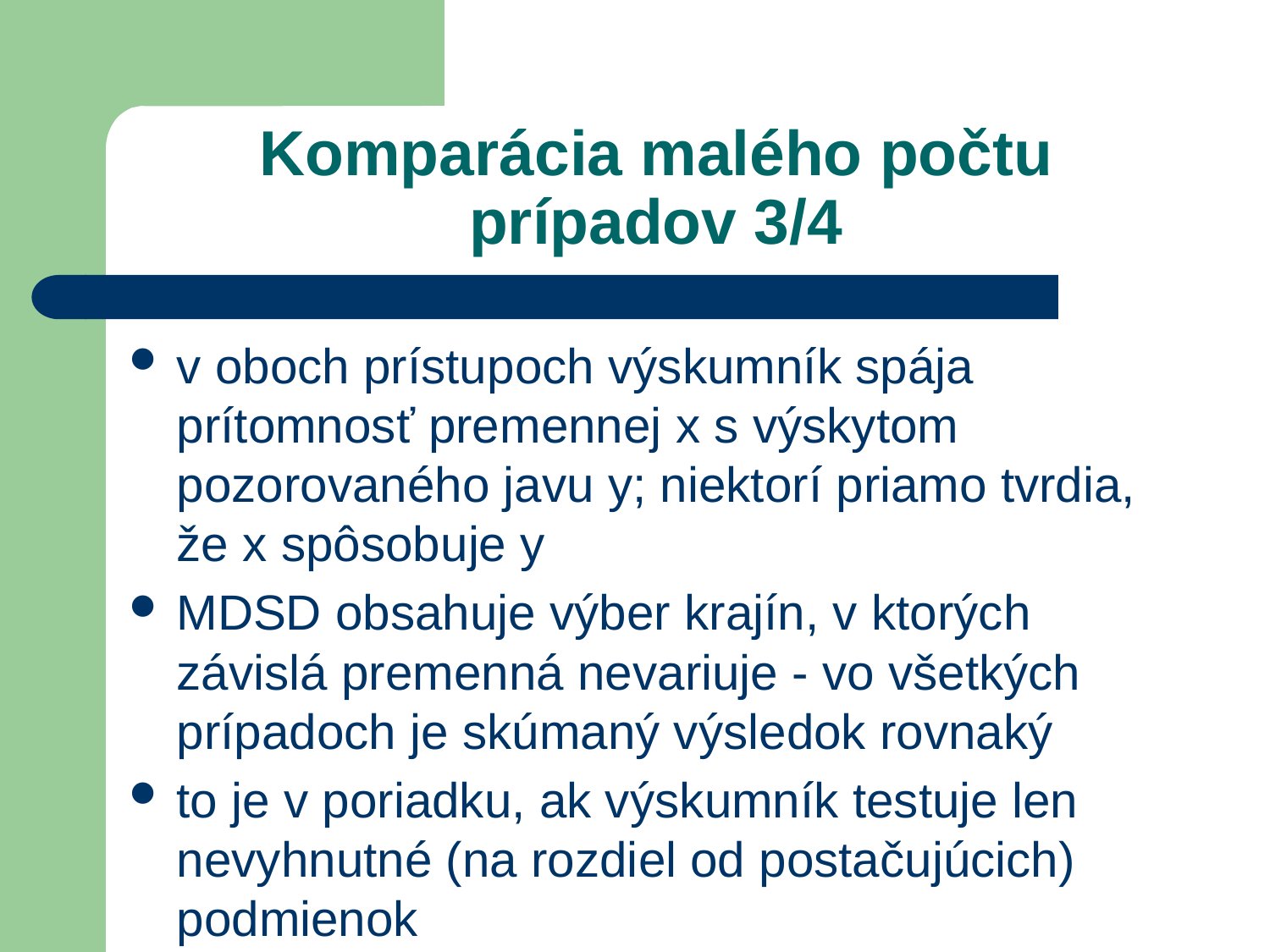

# Komparácia malého počtu prípadov 3/4
v oboch prístupoch výskumník spája prítomnosť premennej x s výskytom pozorovaného javu y; niektorí priamo tvrdia, že x spôsobuje y
MDSD obsahuje výber krajín, v ktorých závislá premenná nevariuje - vo všetkých prípadoch je skúmaný výsledok rovnaký
to je v poriadku, ak výskumník testuje len nevyhnutné (na rozdiel od postačujúcich) podmienok